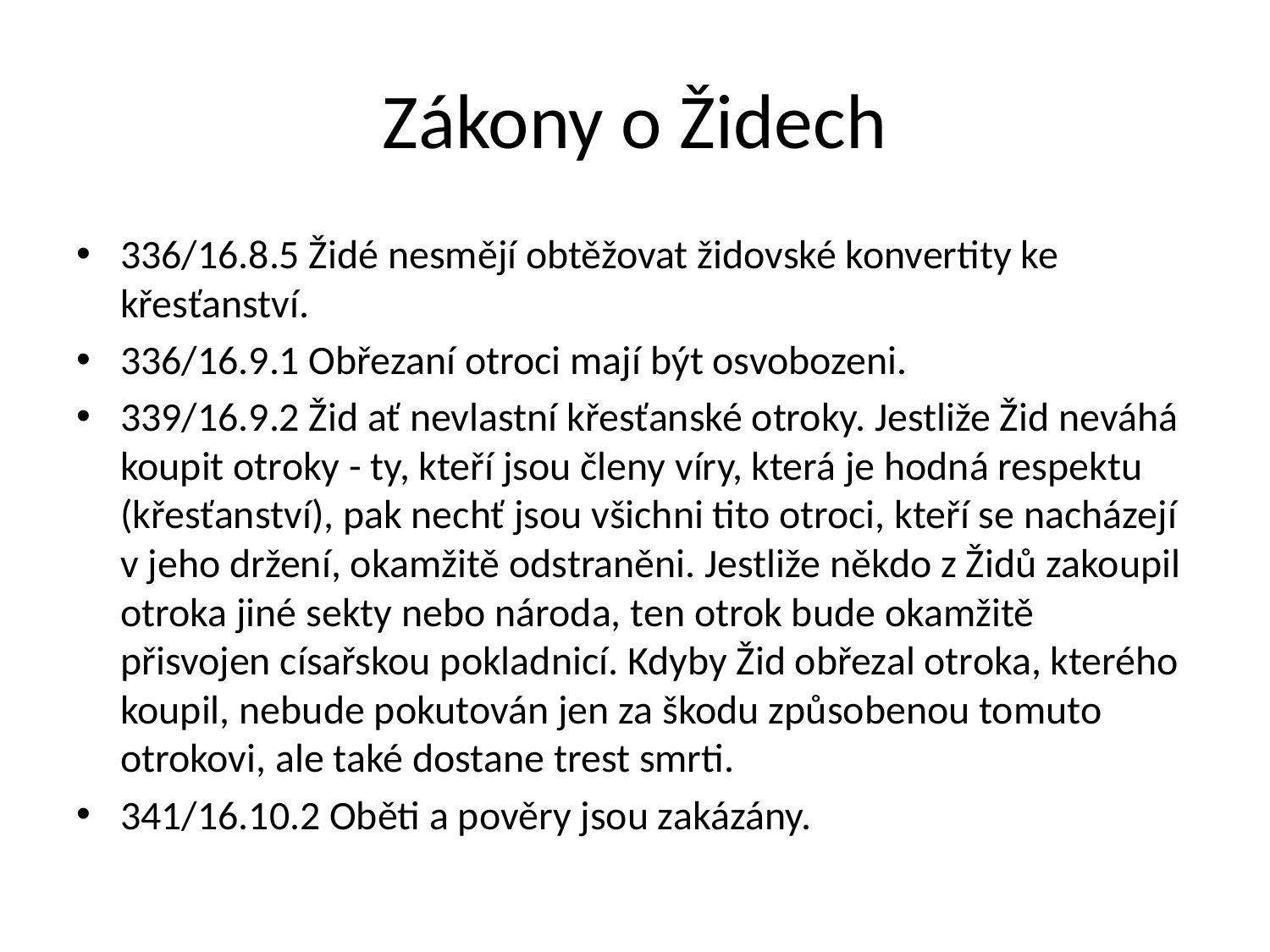

# Zákony o Židech
336/16.8.5 Židé nesmějí obtěžovat židovské konvertity ke křesťanství.
336/16.9.1 Obřezaní otroci mají být osvobozeni.
339/16.9.2 Žid ať nevlastní křesťanské otroky. Jestliže Žid neváhá koupit otroky - ty, kteří jsou členy víry, která je hodná respektu (křesťanství), pak nechť jsou všichni tito otroci, kteří se nacházejí v jeho držení, okamžitě odstraněni. Jestliže někdo z Židů zakoupil otroka jiné sekty nebo národa, ten otrok bude okamžitě přisvojen císařskou pokladnicí. Kdyby Žid obřezal otroka, kterého koupil, nebude pokutován jen za škodu způsobenou tomuto otrokovi, ale také dostane trest smrti.
341/16.10.2 Oběti a pověry jsou zakázány.